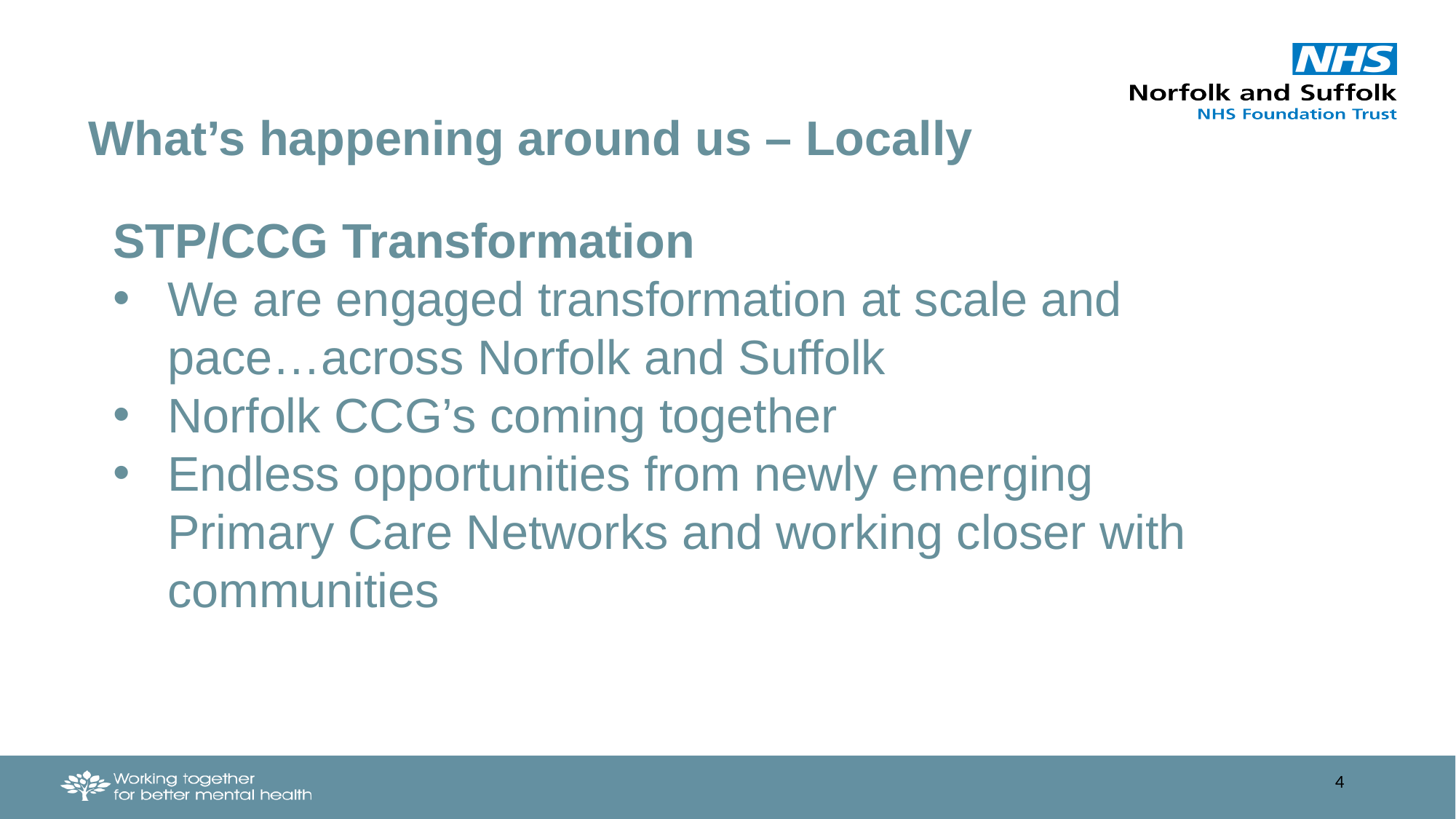

What’s happening around us – Locally
STP/CCG Transformation
We are engaged transformation at scale and pace…across Norfolk and Suffolk
Norfolk CCG’s coming together
Endless opportunities from newly emerging Primary Care Networks and working closer with communities
4